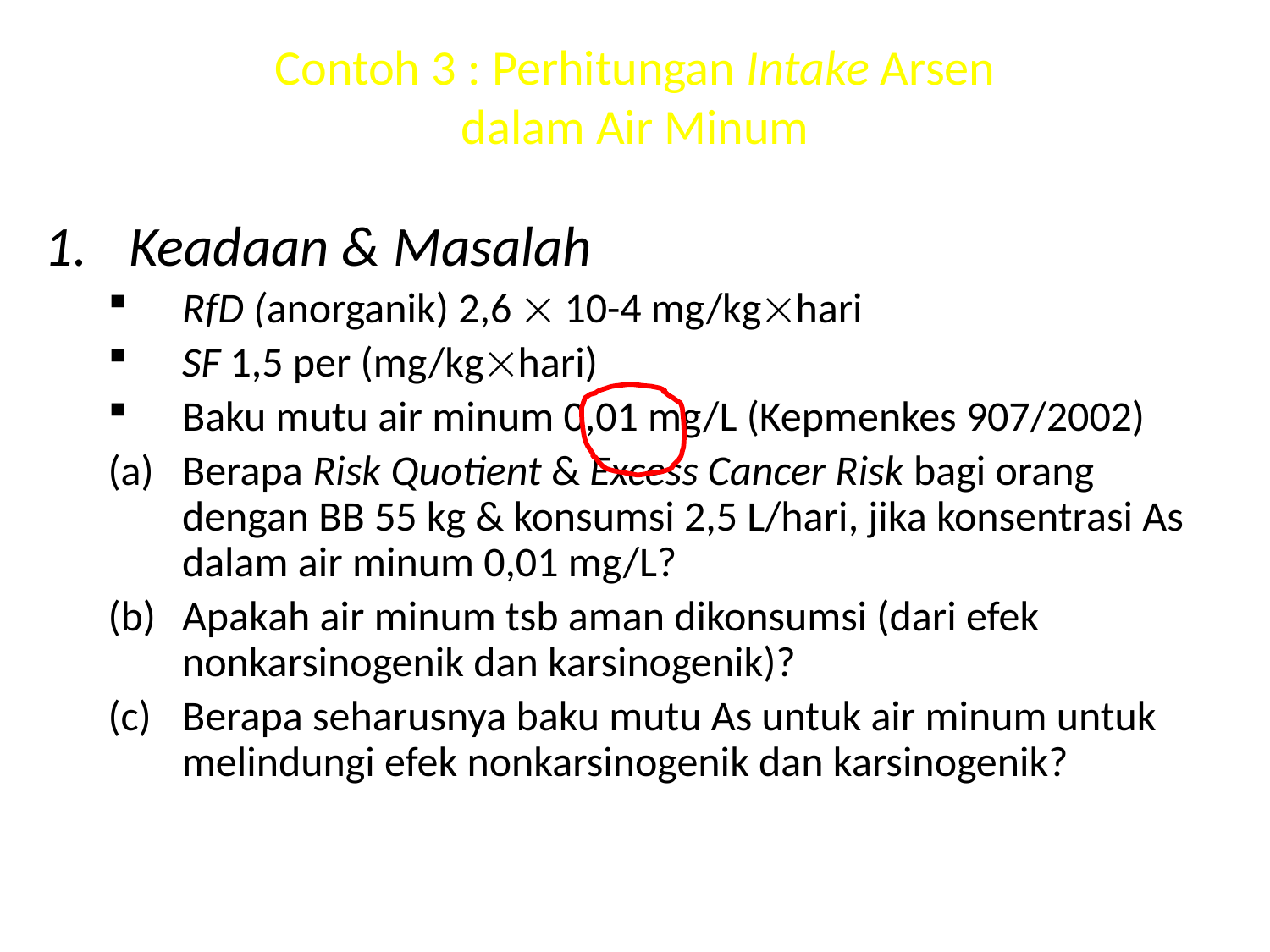

# Contoh 3 : Perhitungan Intake Arsen dalam Air Minum
Keadaan & Masalah
RfD (anorganik) 2,6 × 10-4 mg/kg×hari
SF 1,5 per (mg/kg×hari)
Baku mutu air minum 0,01 mg/L (Kepmenkes 907/2002)
Berapa Risk Quotient & Excess Cancer Risk bagi orang dengan BB 55 kg & konsumsi 2,5 L/hari, jika konsentrasi As dalam air minum 0,01 mg/L?
Apakah air minum tsb aman dikonsumsi (dari efek nonkarsinogenik dan karsinogenik)?
Berapa seharusnya baku mutu As untuk air minum untuk melindungi efek nonkarsinogenik dan karsinogenik?